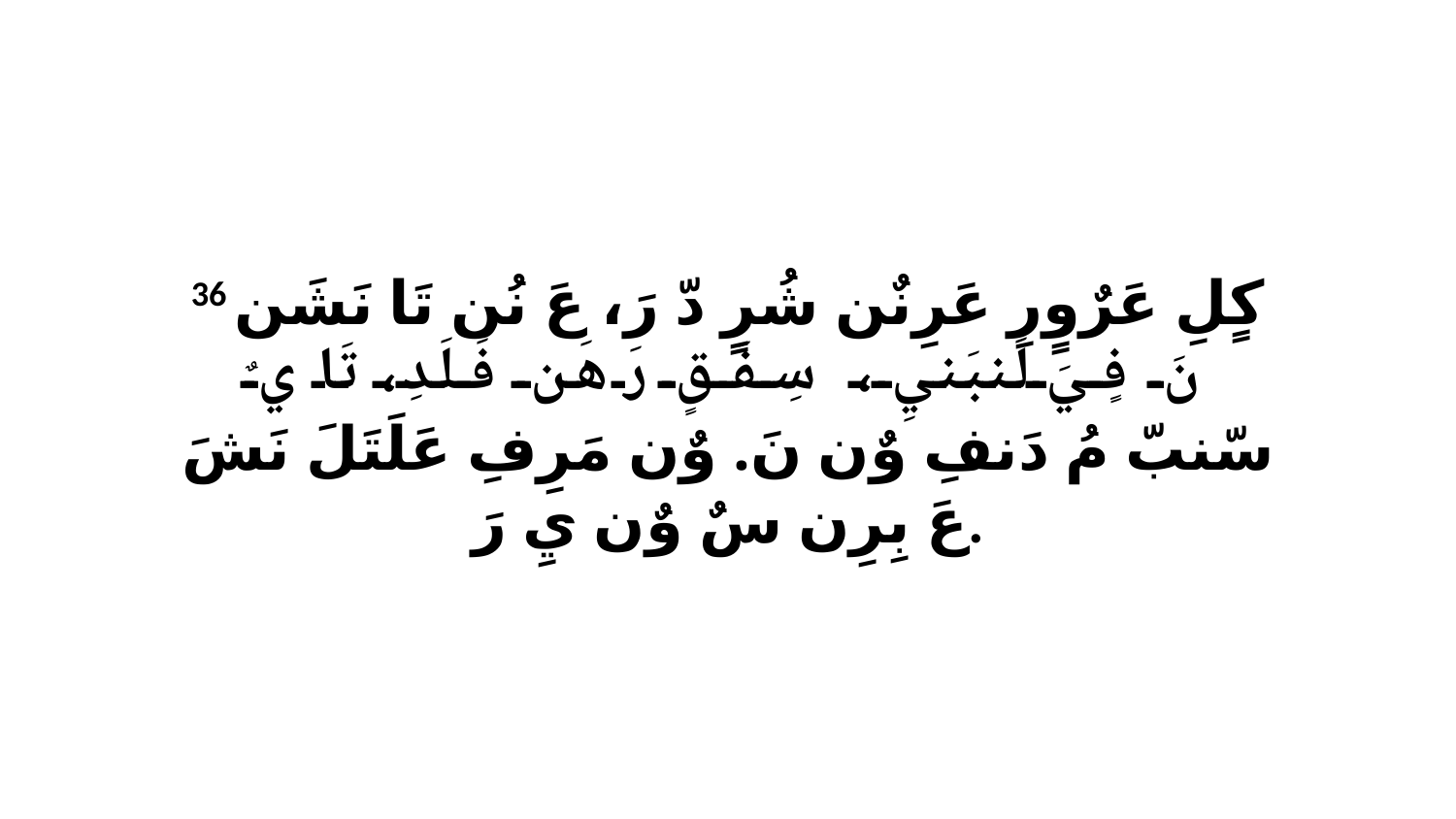

36 كٍلِ عَرٌوٍرِ عَرِنٌن شُرٍ دّ رَ، عَ نُن تَا نَشَن نَ فٍيَ لَنبَنيِ، سِفَقٍ رَ هَن فَلَدِ، تَا يٌ سّنبّ مُ دَنفِ وٌن نَ. وٌن مَرِفِ عَلَتَلَ نَشَ عَ بِرِن سٌ وٌن يِ رَ.